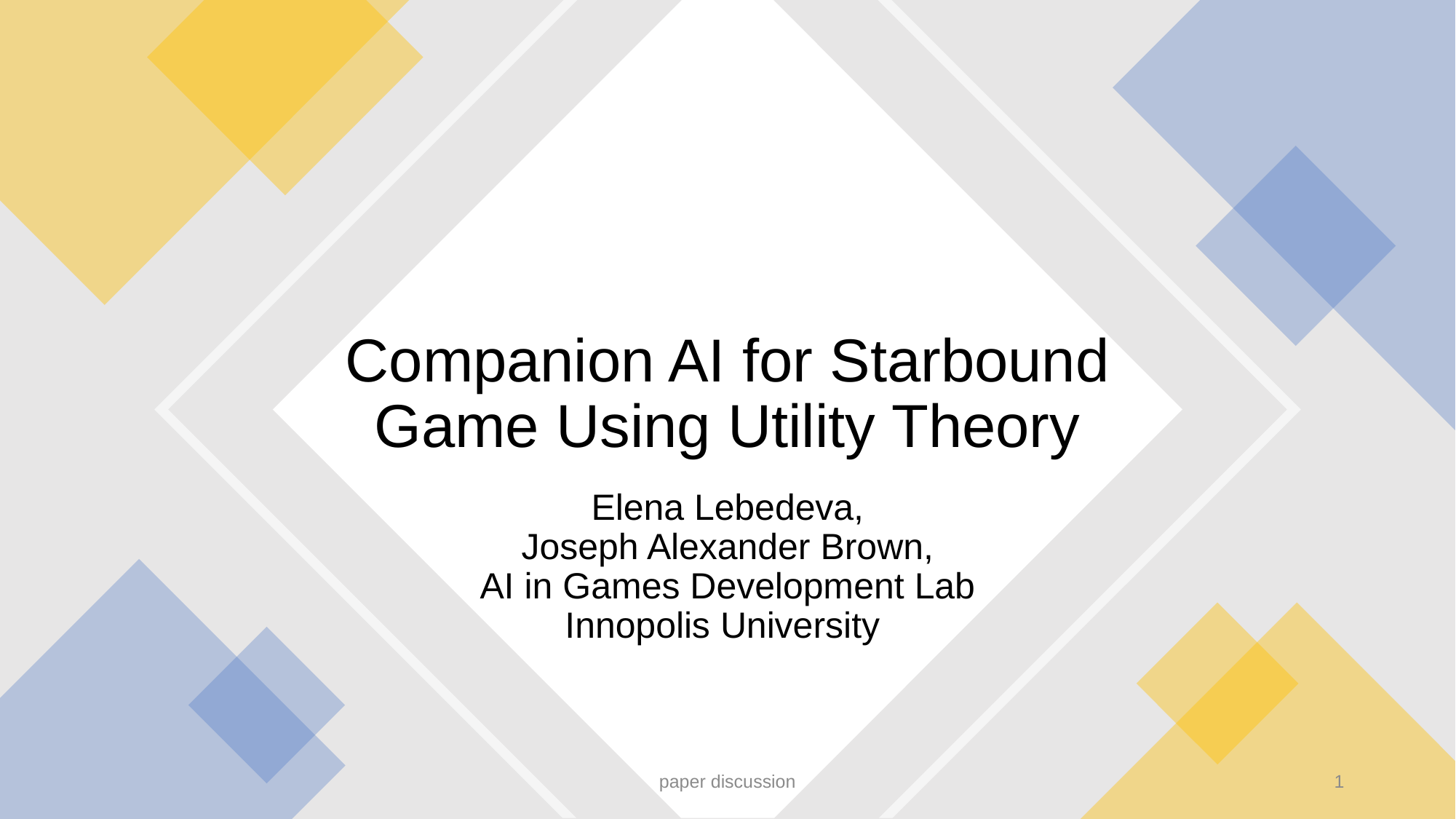

# Companion AI for Starbound Game Using Utility Theory
Elena Lebedeva,
Joseph Alexander Brown,
AI in Games Development Lab Innopolis University

paper discussion
1